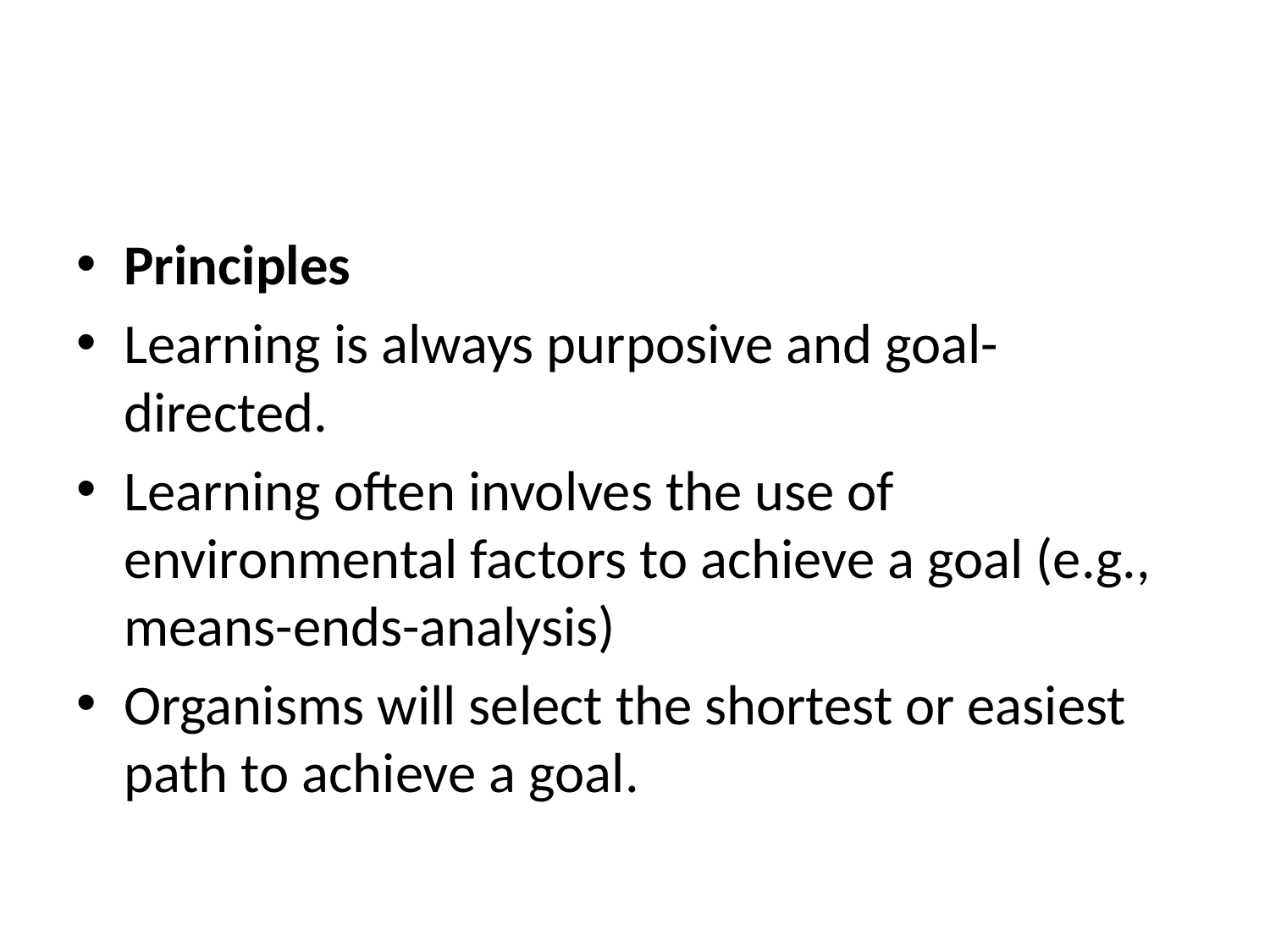

#
Principles
Learning is always purposive and goal-directed.
Learning often involves the use of environmental factors to achieve a goal (e.g., means-ends-analysis)
Organisms will select the shortest or easiest path to achieve a goal.